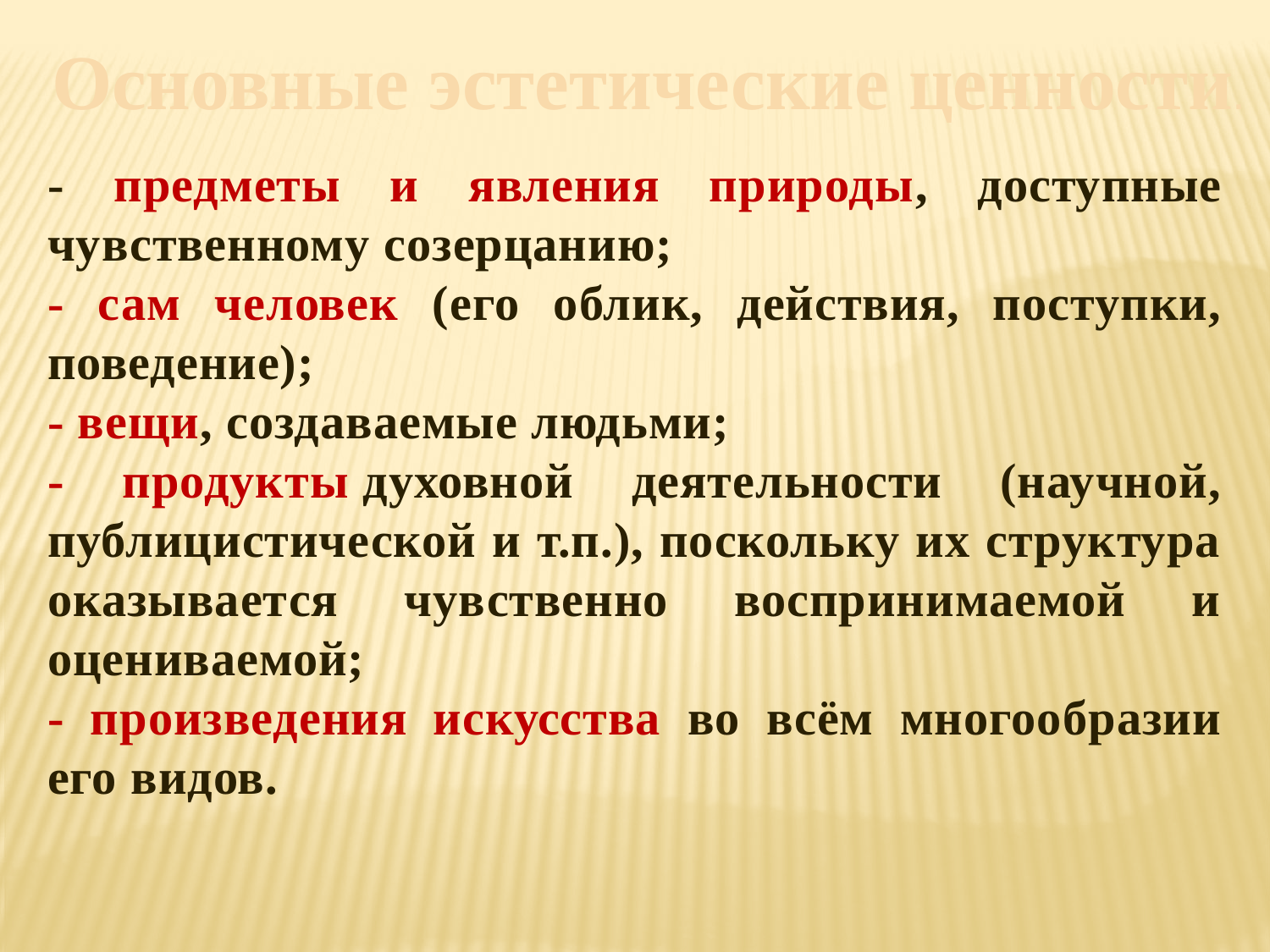

Основные эстетические ценности.
- предметы и явления природы, доступные чувственному созерцанию;
- сам человек (его облик, действия, поступки, поведение);
- вещи, создаваемые людьми;
- продукты духовной деятельности (научной, публицистической и т.п.), поскольку их структура оказывается чувственно воспринимаемой и оцениваемой;
- произведения искусства во всём многообразии его видов.